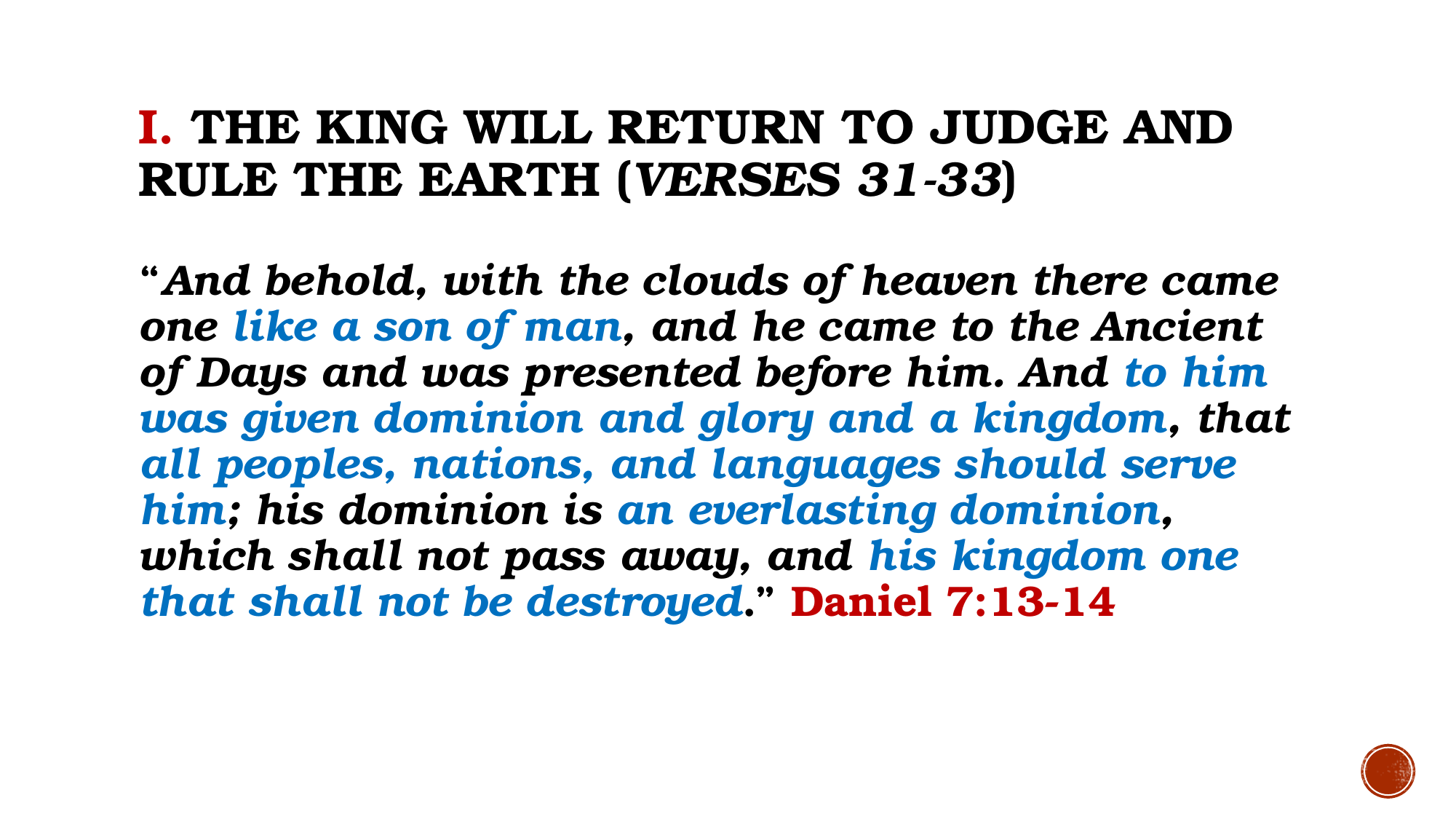

# I. The King will return to judge and rule the earth (verses 31-33)
“And behold, with the clouds of heaven there came one like a son of man, and he came to the Ancient of Days and was presented before him. And to him was given dominion and glory and a kingdom, that all peoples, nations, and languages should serve him; his dominion is an everlasting dominion, which shall not pass away, and his kingdom one that shall not be destroyed.” Daniel 7:13-14